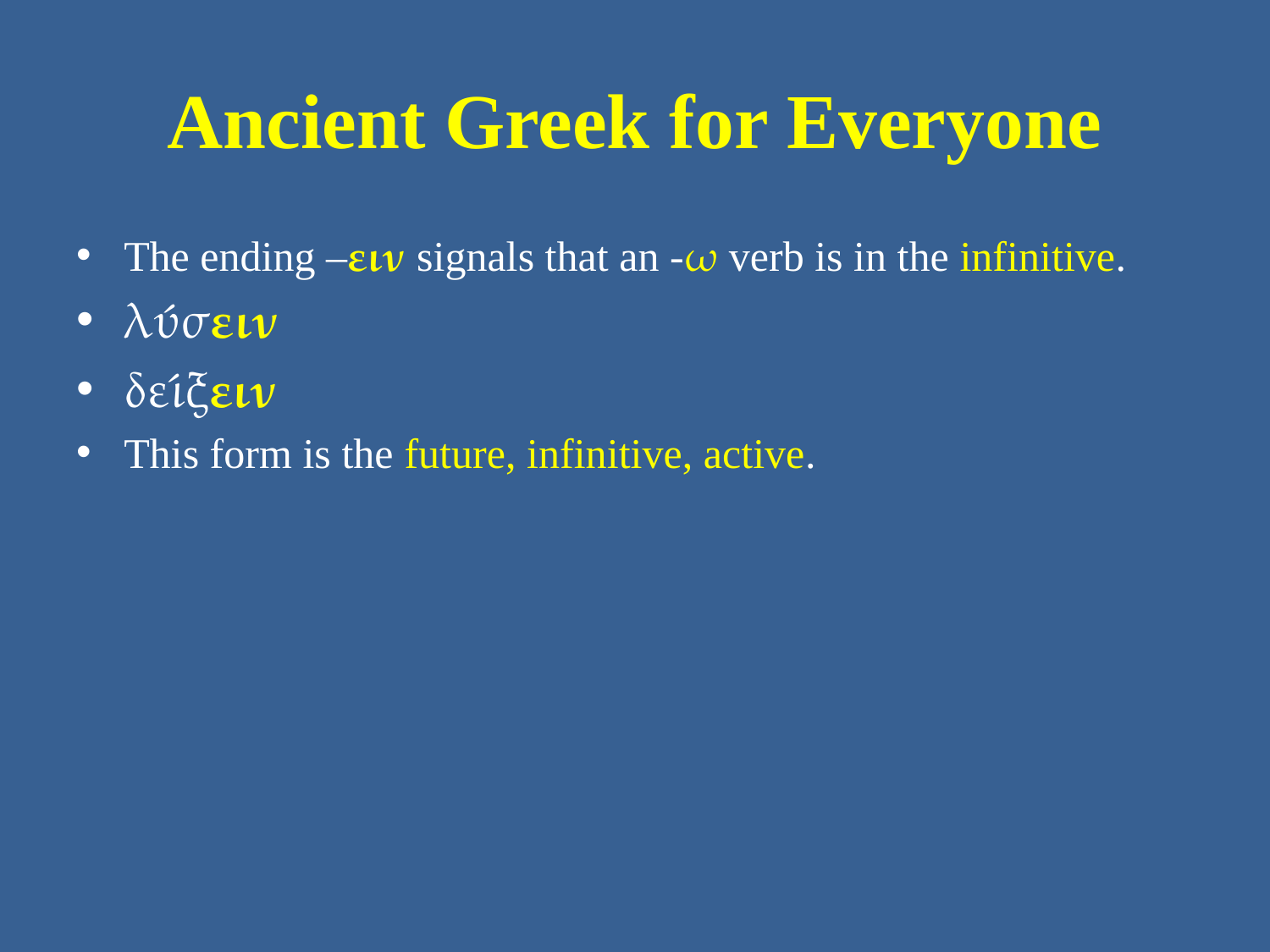

# Ancient Greek for Everyone
The ending –ειν signals that an -ω verb is in the infinitive.
λύσειν
δείξειν
This form is the future, infinitive, active.